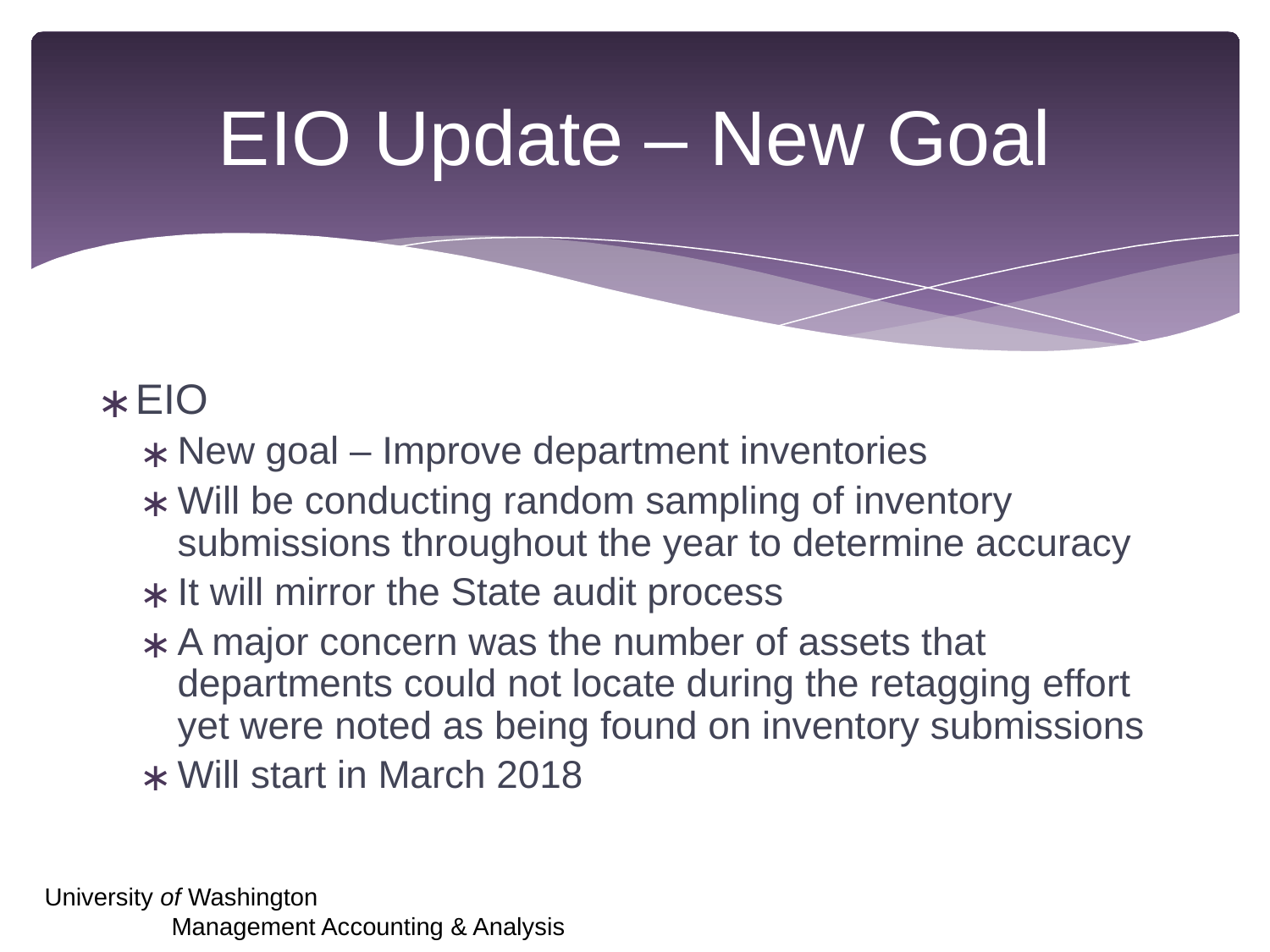

# EIO Update – New Goal
EIO
New goal – Improve department inventories
Will be conducting random sampling of inventory submissions throughout the year to determine accuracy
It will mirror the State audit process
A major concern was the number of assets that departments could not locate during the retagging effort yet were noted as being found on inventory submissions
Will start in March 2018

University of Washington								Management Accounting & Analysis